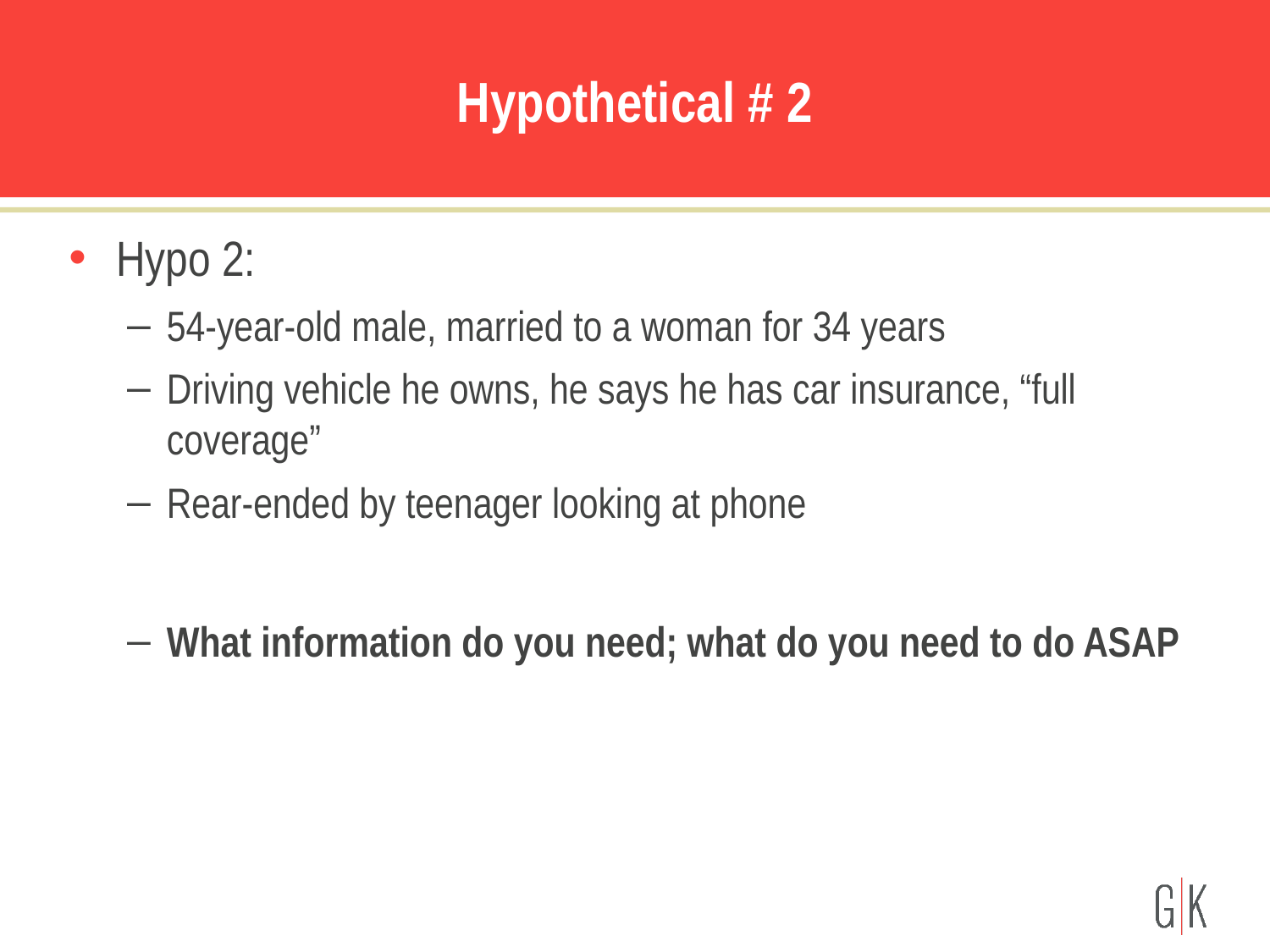

# Hypothetical # 2
Hypo 2:
54-year-old male, married to a woman for 34 years
Driving vehicle he owns, he says he has car insurance, “full coverage”
Rear-ended by teenager looking at phone

What information do you need; what do you need to do ASAP